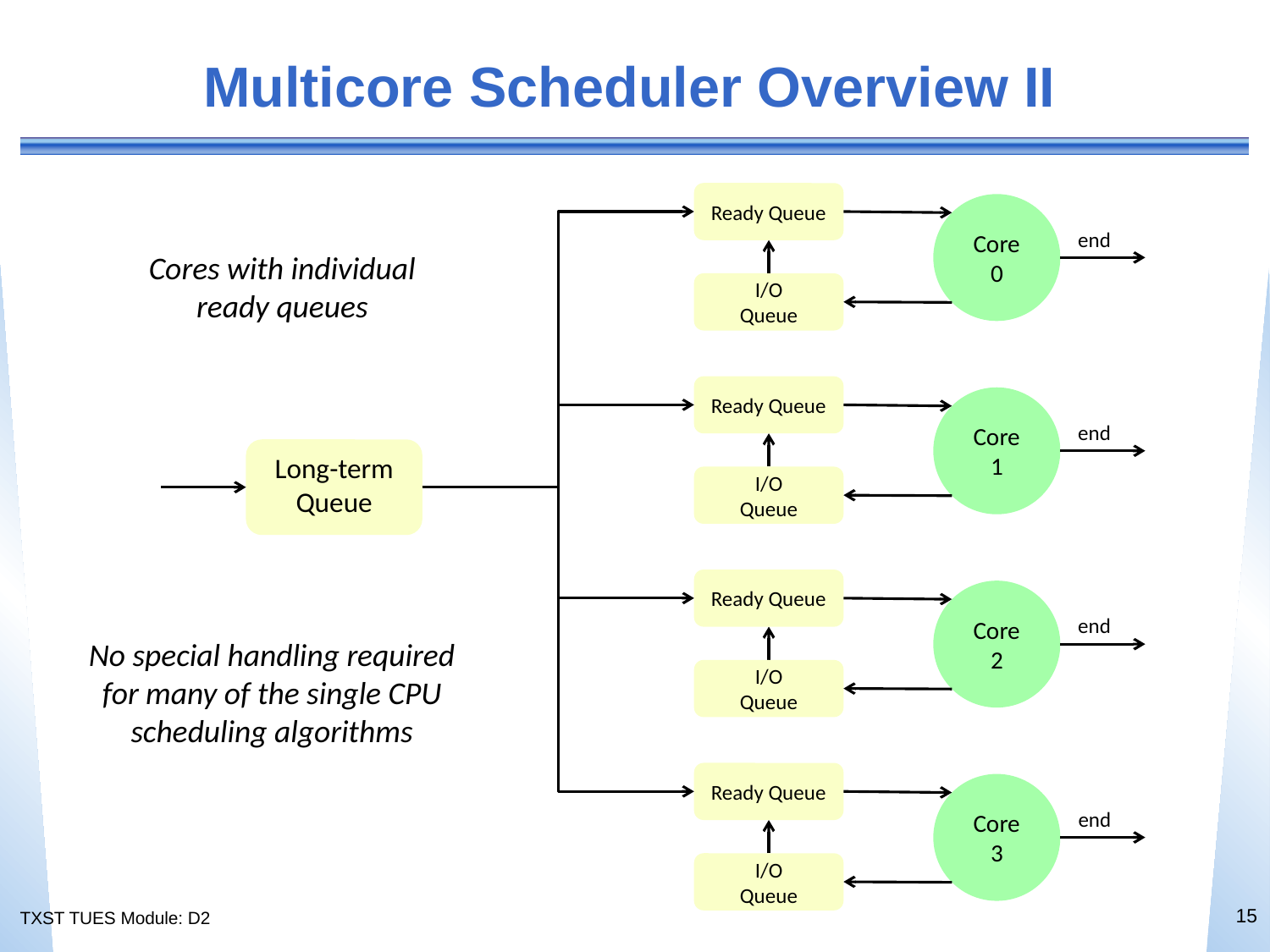

# Multicore Scheduler Overview II
Ready Queue
Core 0
I/O
Queue
end
Cores with individual ready queues
Ready Queue
Core 1
I/O
Queue
end
Long-term Queue
Ready Queue
Core 2
I/O
Queue
end
No special handling required for many of the single CPU scheduling algorithms
Ready Queue
Core 3
I/O
Queue
end
15